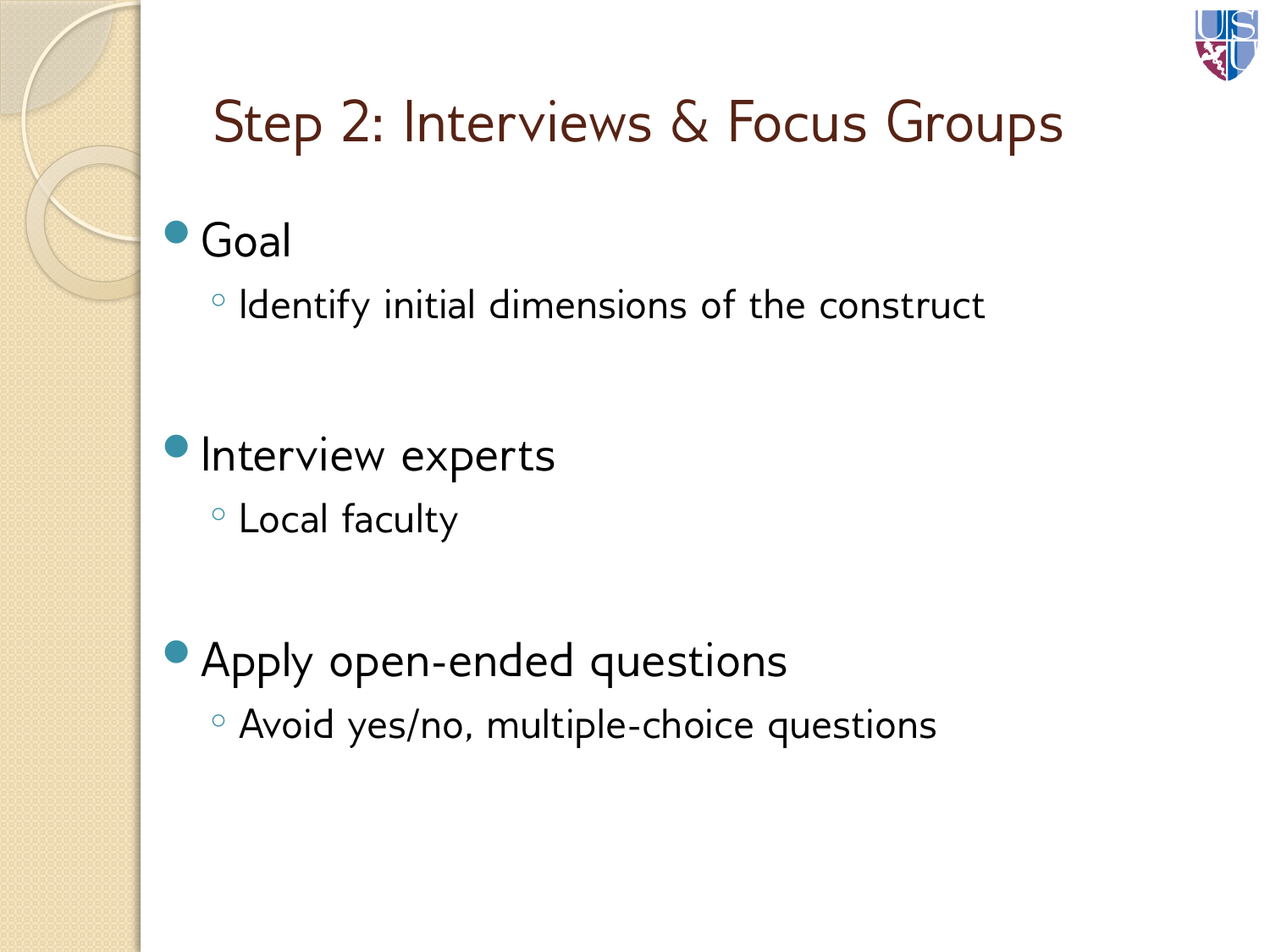

# Step 2: Interviews & Focus Groups
Goal
Identify initial dimensions of the construct

Interview experts
Local faculty

Apply open-ended questions
Avoid yes/no, multiple-choice questions